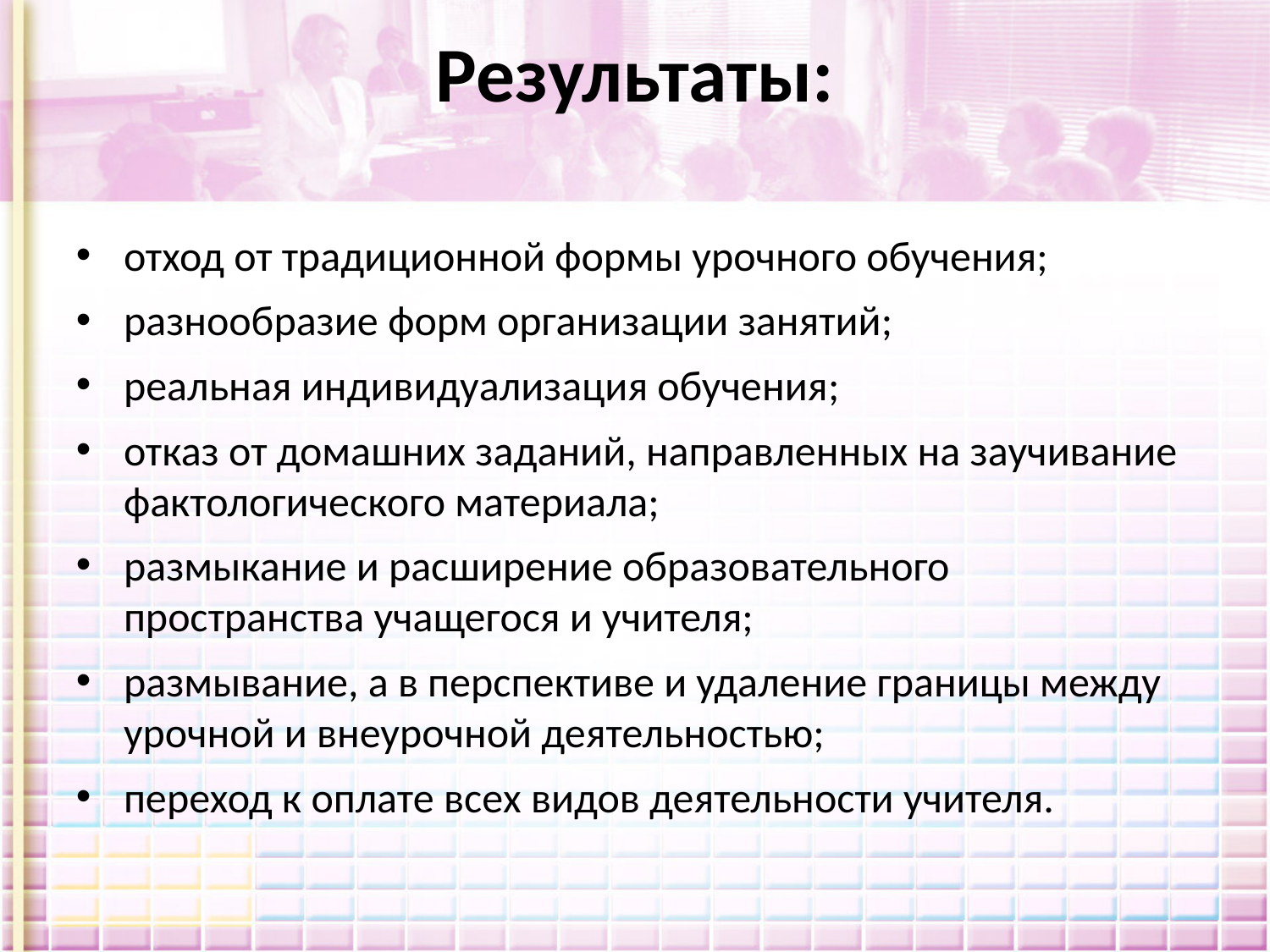

# Результаты:
отход от традиционной формы урочного обучения;
разнообразие форм организации занятий;
реальная индивидуализация обучения;
отказ от домашних заданий, направленных на заучивание фактологического материала;
размыкание и расширение образовательного пространства учащегося и учителя;
размывание, а в перспективе и удаление границы между урочной и внеурочной деятельностью;
переход к оплате всех видов деятельности учителя.